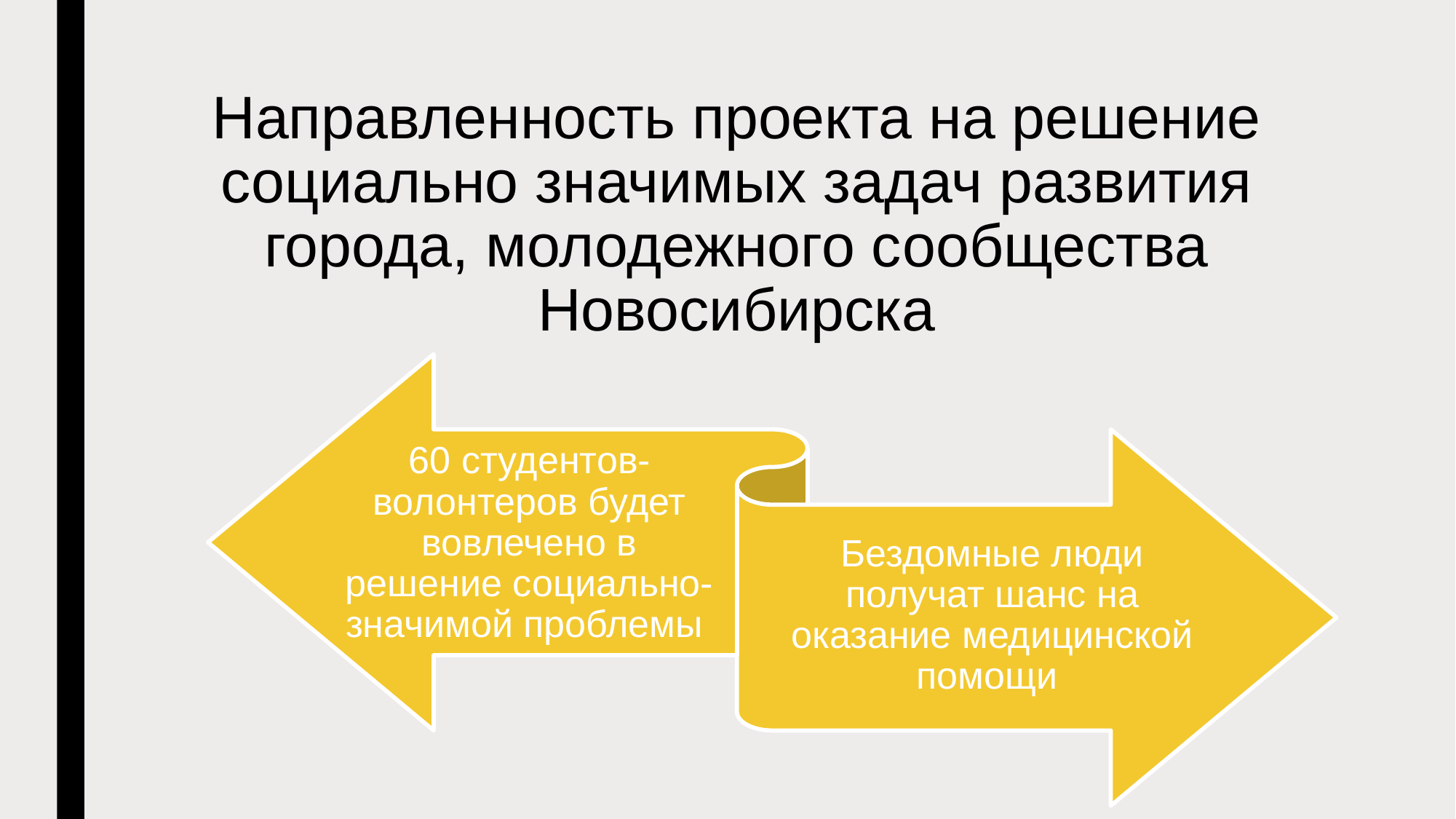

# Направленность проекта на решение социально значимых задач развития города, молодежного сообщества Новосибирска
60 студентов- волонтеров будет вовлечено в решение социально-значимой проблемы
Бездомные люди получат шанс на оказание медицинской помощи